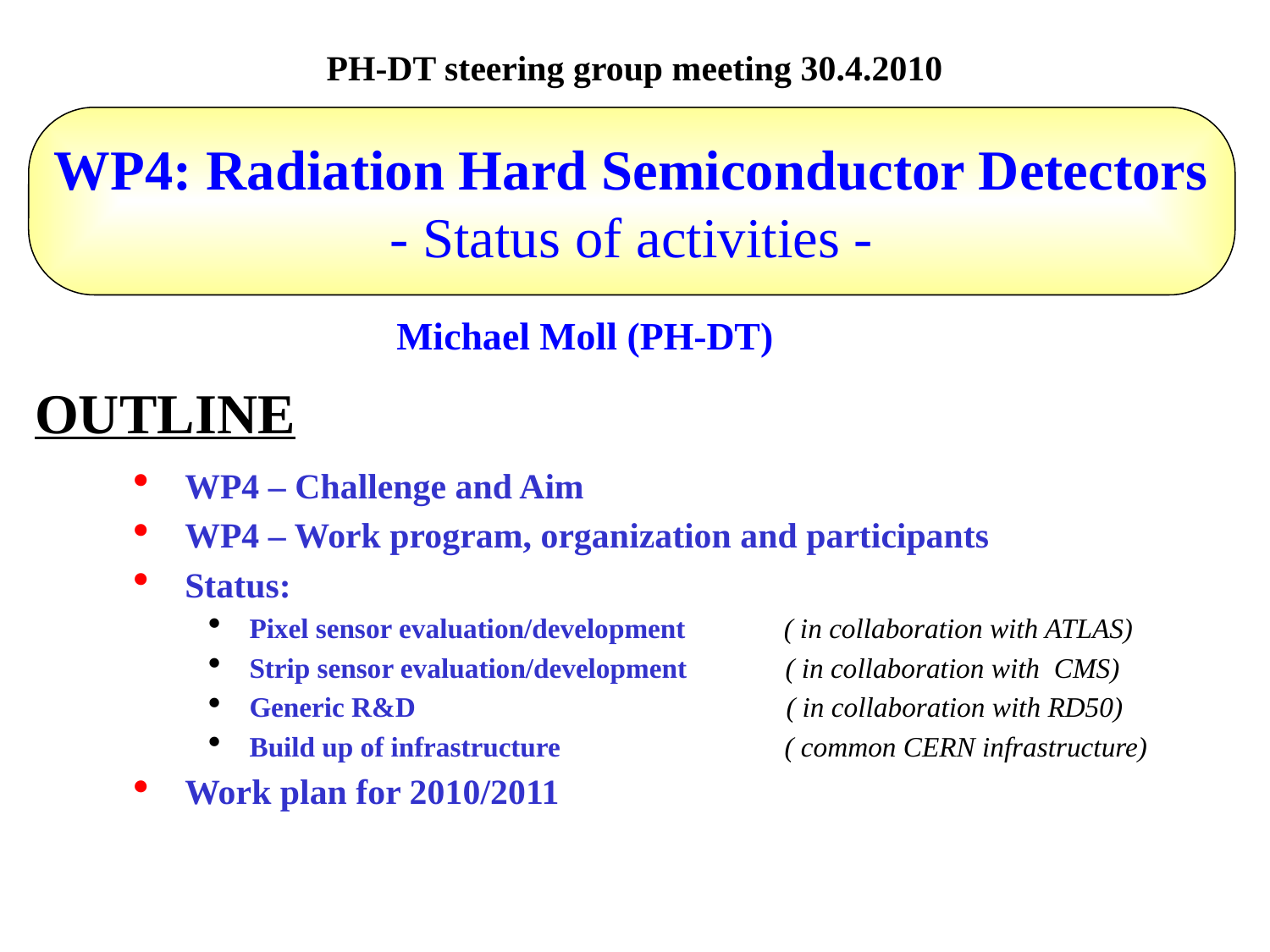

PH-DT steering group meeting 30.4.2010
WP4: Radiation Hard Semiconductor Detectors
- Status of activities -
Michael Moll (PH-DT)
OUTLINE
WP4 – Challenge and Aim
WP4 – Work program, organization and participants
Status:
Pixel sensor evaluation/development              ( in collaboration with ATLAS)
Strip sensor evaluation/development              ( in collaboration with  CMS)
Generic R&D                                                     ( in collaboration with RD50)
Build up of infrastructure                                ( common CERN infrastructure)
Work plan for 2010/2011